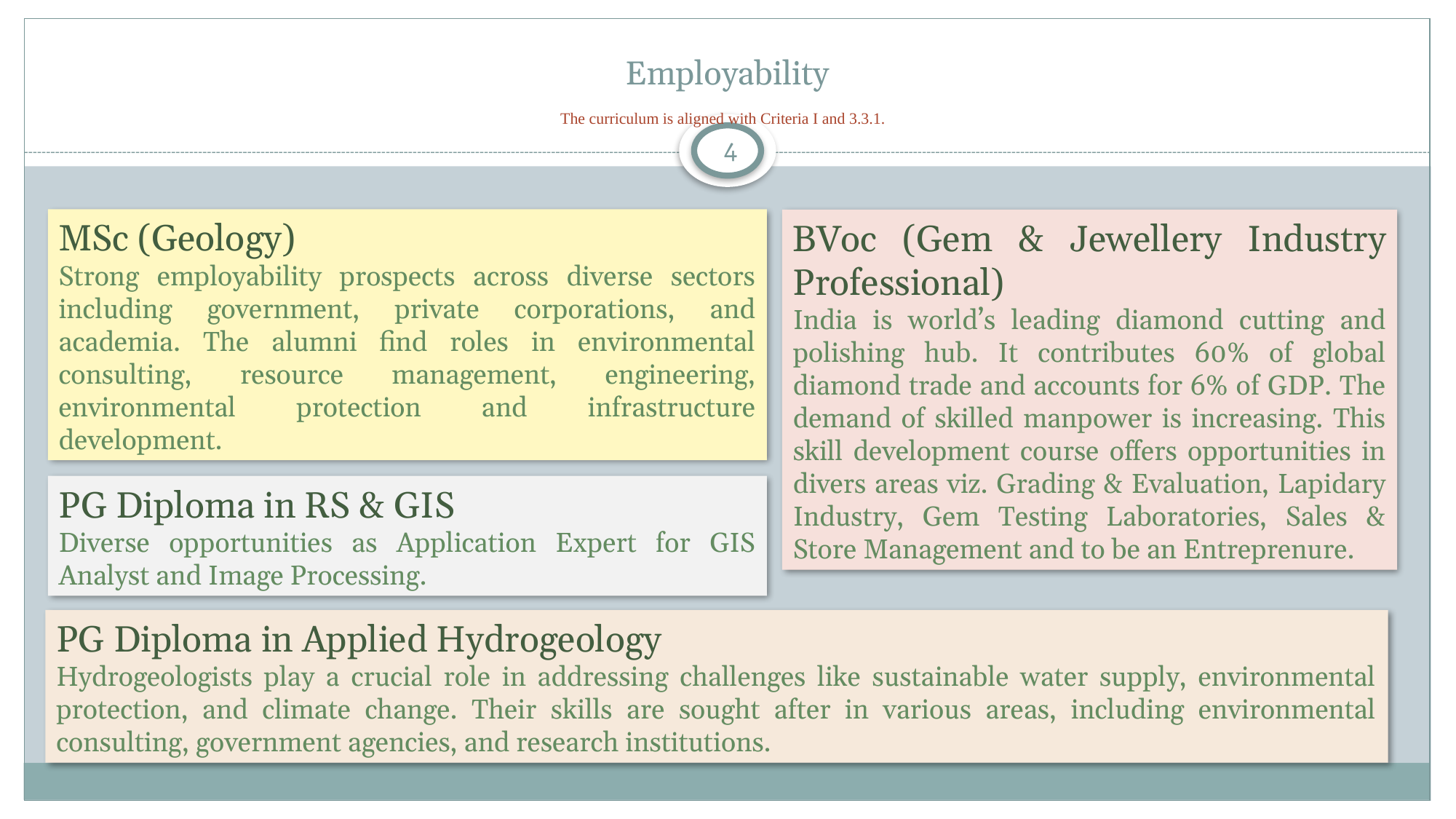

# Employability The curriculum is aligned with Criteria I and 3.3.1.
4
MSc (Geology)
Strong employability prospects across diverse sectors including government, private corporations, and academia. The alumni find roles in environmental consulting, resource management, engineering, environmental protection and infrastructure development.
BVoc (Gem & Jewellery Industry Professional)
India is world’s leading diamond cutting and polishing hub. It contributes 60% of global diamond trade and accounts for 6% of GDP. The demand of skilled manpower is increasing. This skill development course offers opportunities in divers areas viz. Grading & Evaluation, Lapidary Industry, Gem Testing Laboratories, Sales & Store Management and to be an Entreprenure.
PG Diploma in RS & GIS
Diverse opportunities as Application Expert for GIS Analyst and Image Processing.
PG Diploma in Applied Hydrogeology
Hydrogeologists play a crucial role in addressing challenges like sustainable water supply, environmental protection, and climate change. Their skills are sought after in various areas, including environmental consulting, government agencies, and research institutions.